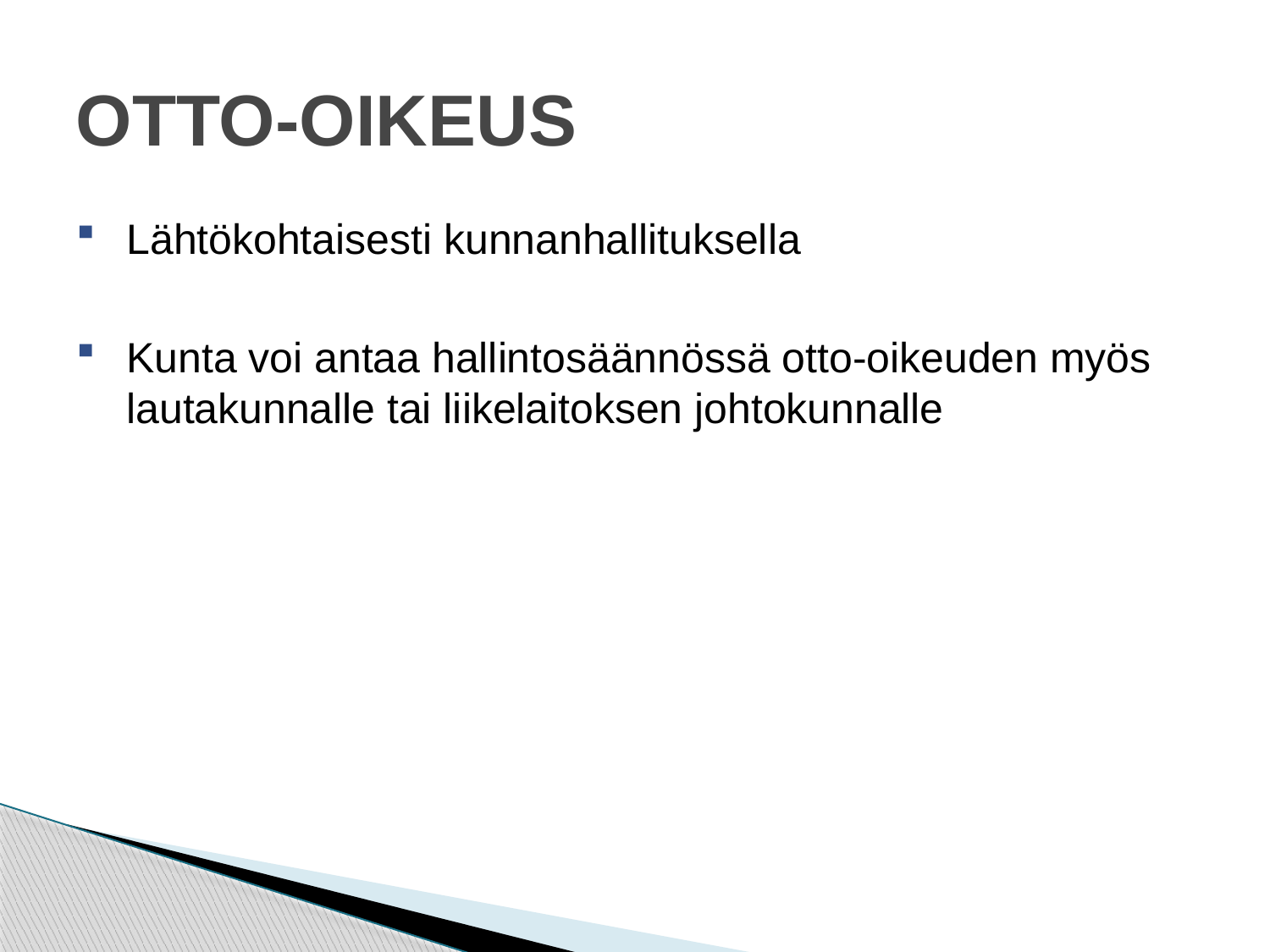

# OTTO-OIKEUS
Lähtökohtaisesti kunnanhallituksella

Kunta voi antaa hallintosäännössä otto-oikeuden myös lautakunnalle tai liikelaitoksen johtokunnalle